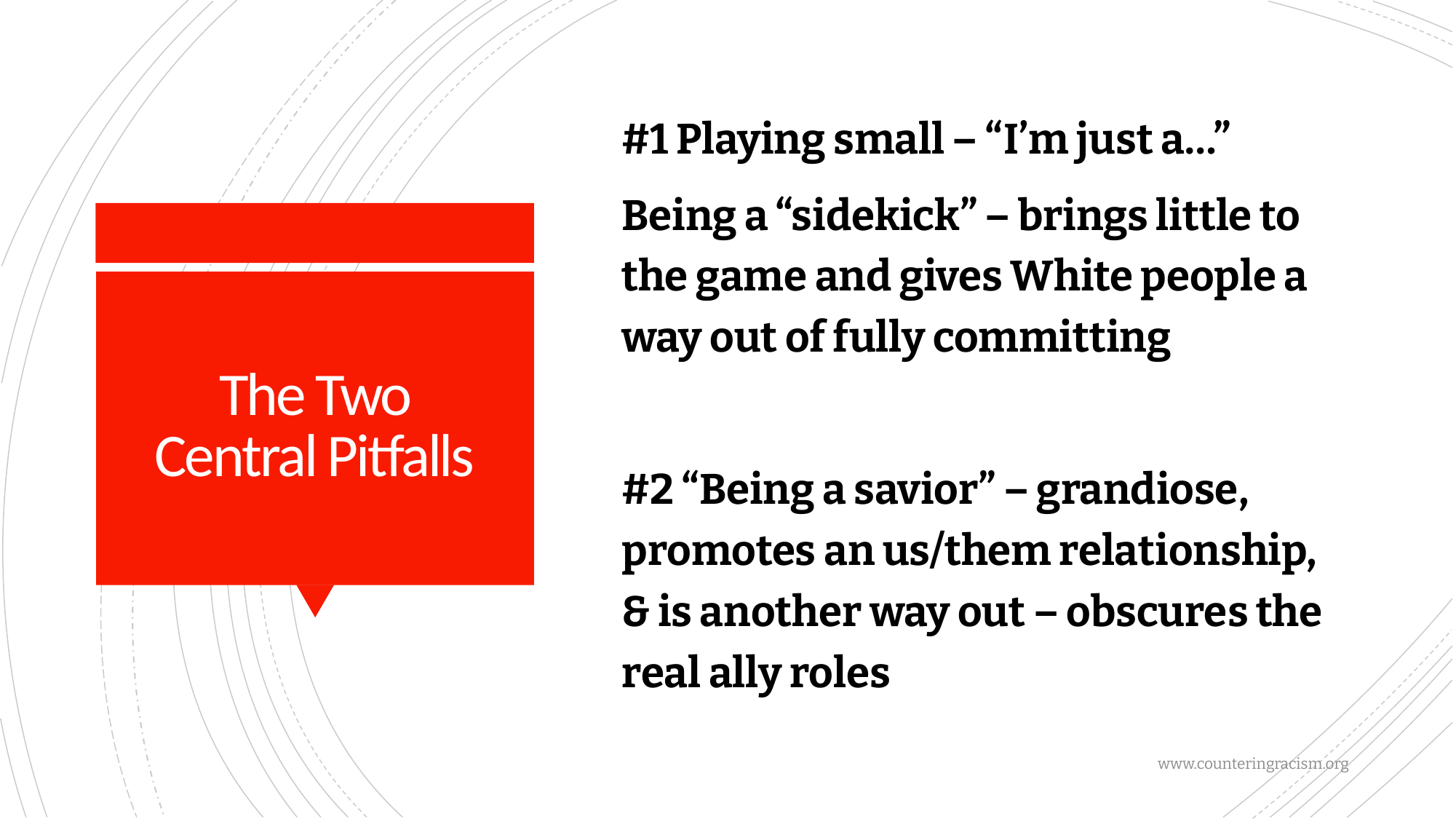

#1 Playing small – “I’m just a…”
Being a “sidekick” – brings little to the game and gives White people a way out of fully committing

#2 “Being a savior” – grandiose, promotes an us/them relationship, & is another way out – obscures the real ally roles

# The Two Central Pitfalls
www.counteringracism.org